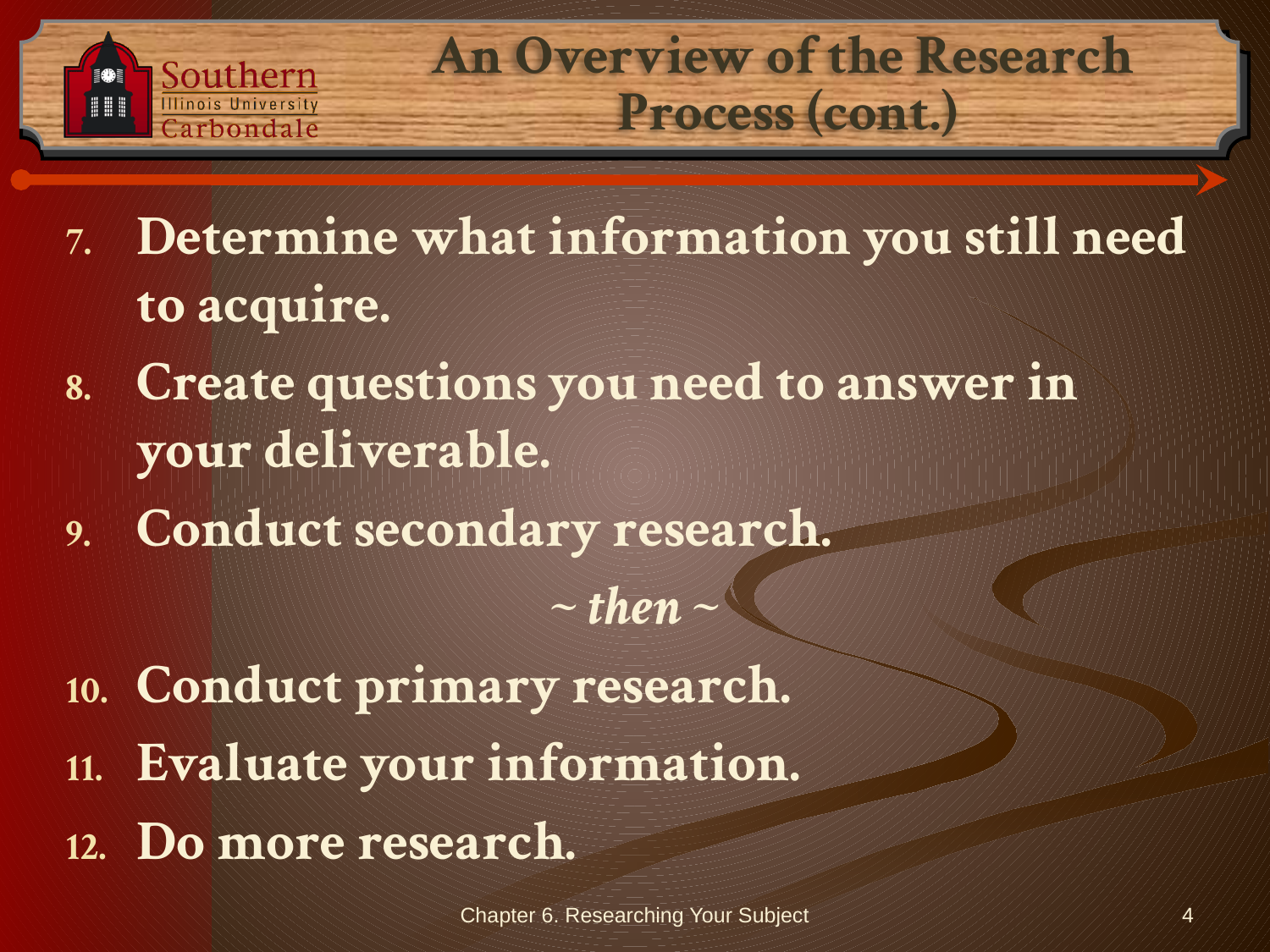

# An Overview of the Research Process (cont.)
Determine what information you still need to acquire.
Create questions you need to answer in your deliverable.
Conduct secondary research.
~ then ~
Conduct primary research.
Evaluate your information.
Do more research.
Chapter 6. Researching Your Subject
4